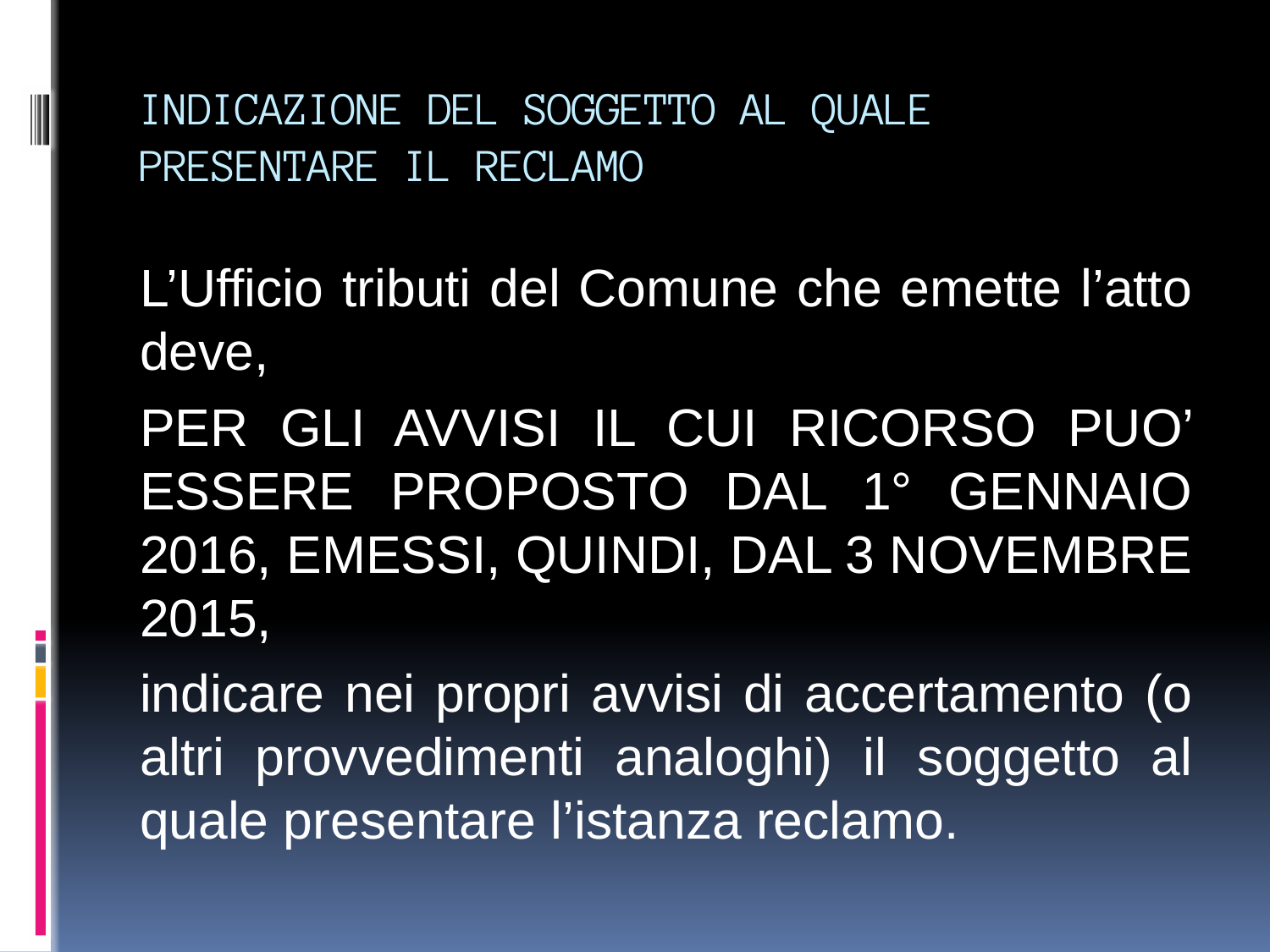

# INDICAZIONE DEL SOGGETTO AL QUALE PRESENTARE IL RECLAMO
L’Ufficio tributi del Comune che emette l’atto deve,
PER GLI AVVISI IL CUI RICORSO PUO’ ESSERE PROPOSTO DAL 1° GENNAIO 2016, EMESSI, QUINDI, DAL 3 NOVEMBRE 2015,
indicare nei propri avvisi di accertamento (o altri provvedimenti analoghi) il soggetto al quale presentare l’istanza reclamo.